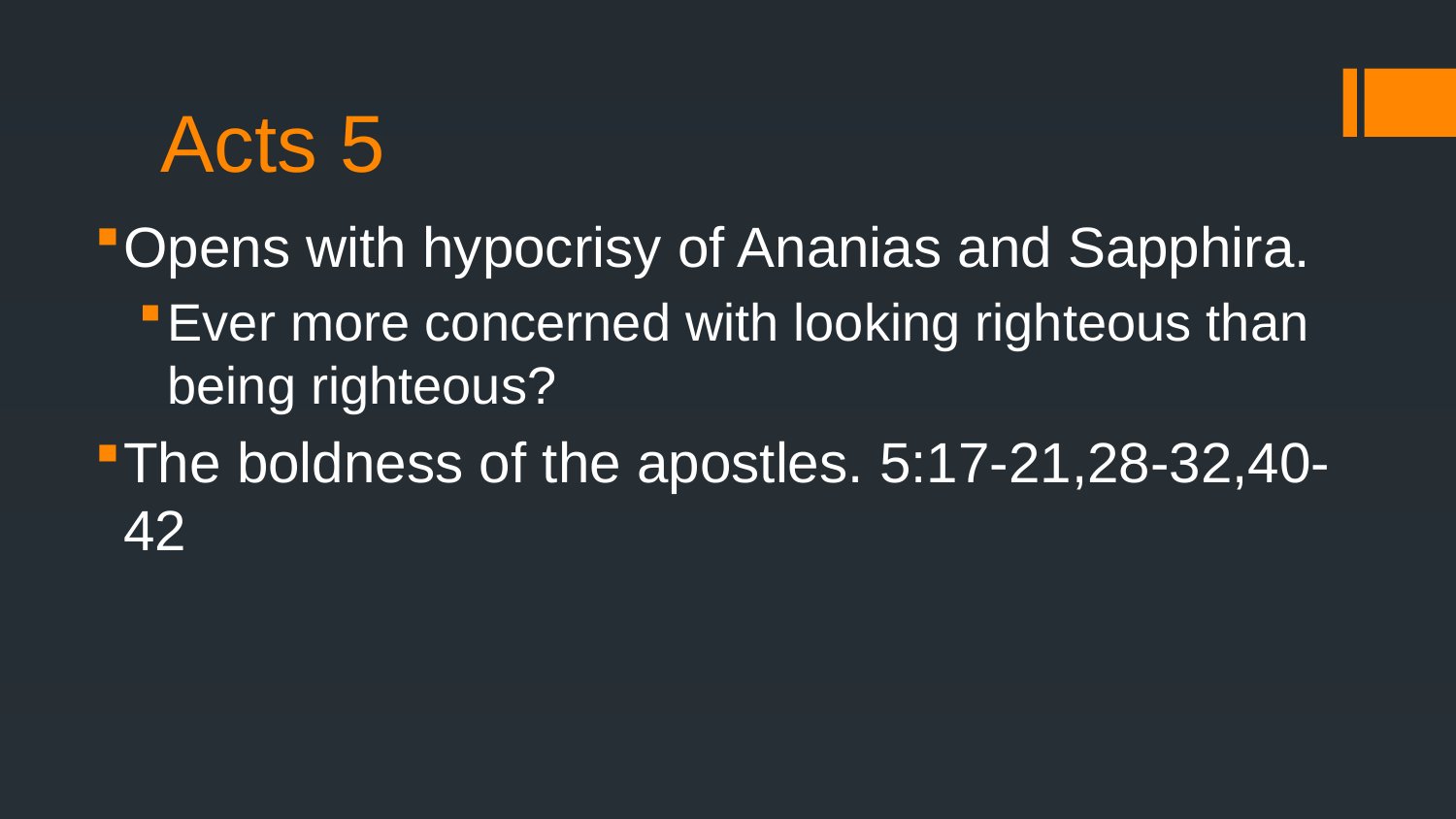

# Acts 5
Opens with hypocrisy of Ananias and Sapphira.
Ever more concerned with looking righteous than being righteous?
The boldness of the apostles. 5:17-21,28-32,40-42